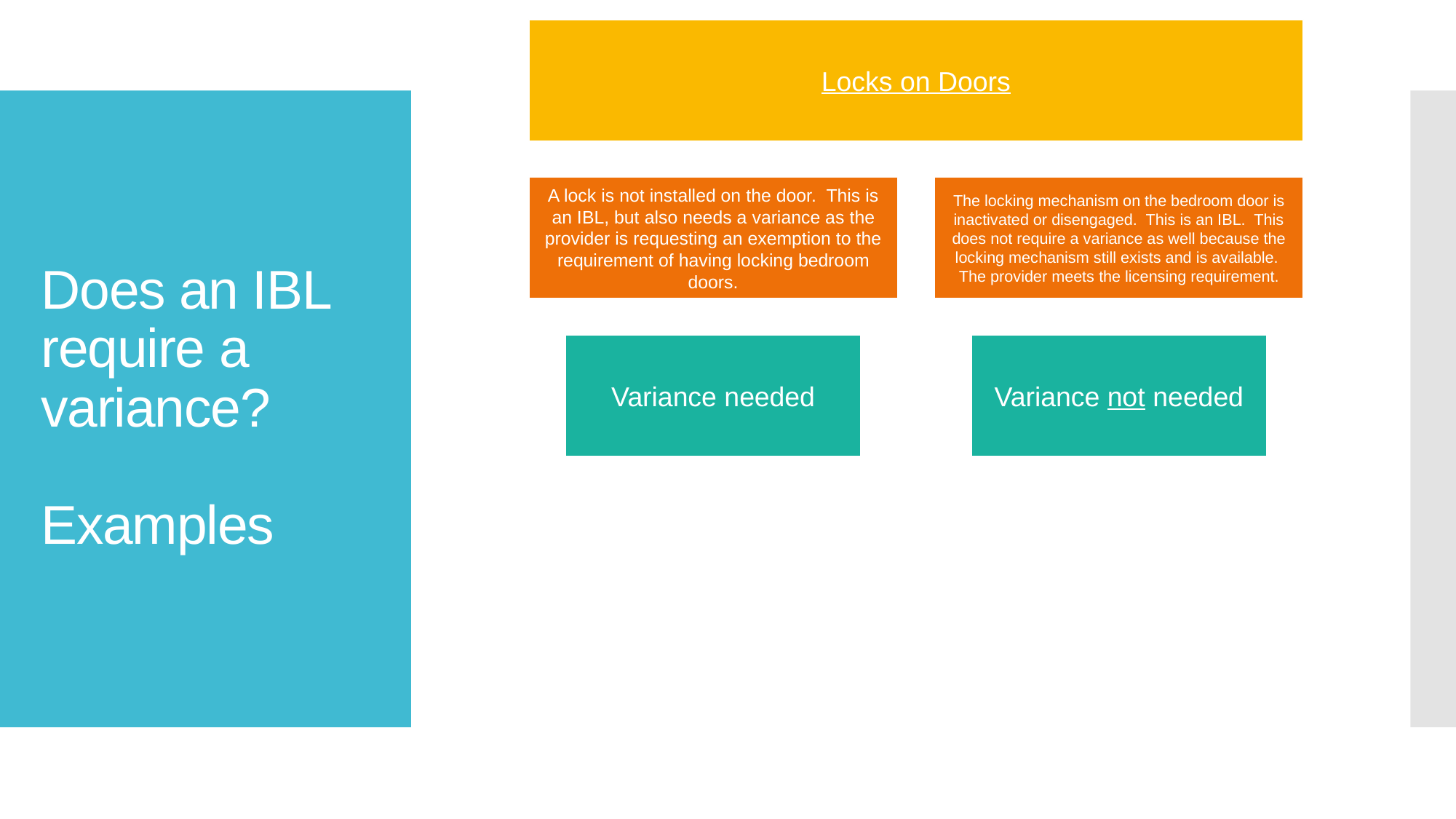

Locks on Doors
A lock is not installed on the door.  This is an IBL, but also needs a variance as the provider is requesting an exemption to the requirement of having locking bedroom doors.
Variance needed
The locking mechanism on the bedroom door is inactivated or disengaged.  This is an IBL.  This does not require a variance as well because the locking mechanism still exists and is available.  The provider meets the licensing requirement.
Variance not needed
# Does an IBL require a variance? Examples